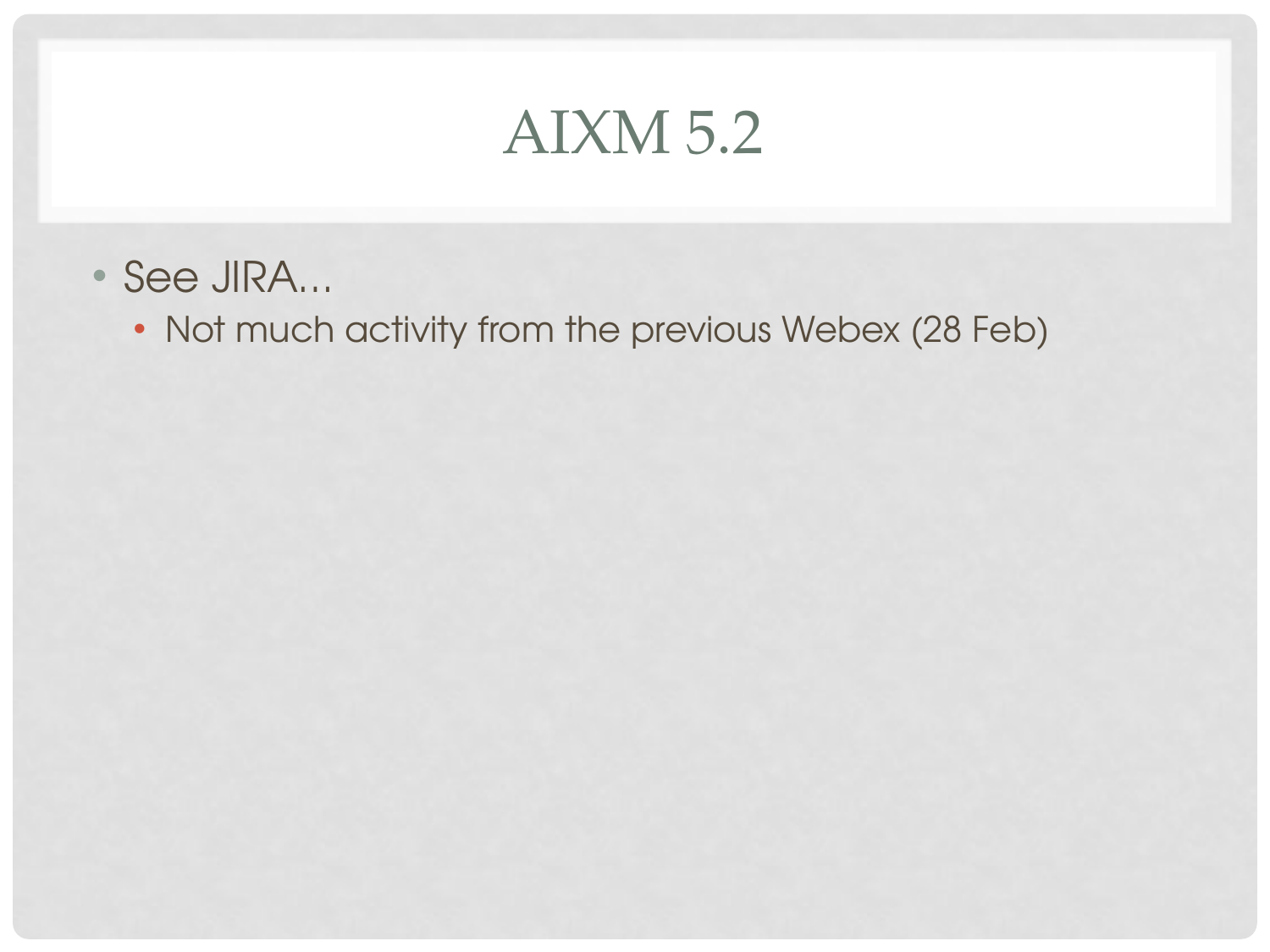

# AIXM 5.2
See JIRA…
Not much activity from the previous Webex (28 Feb)